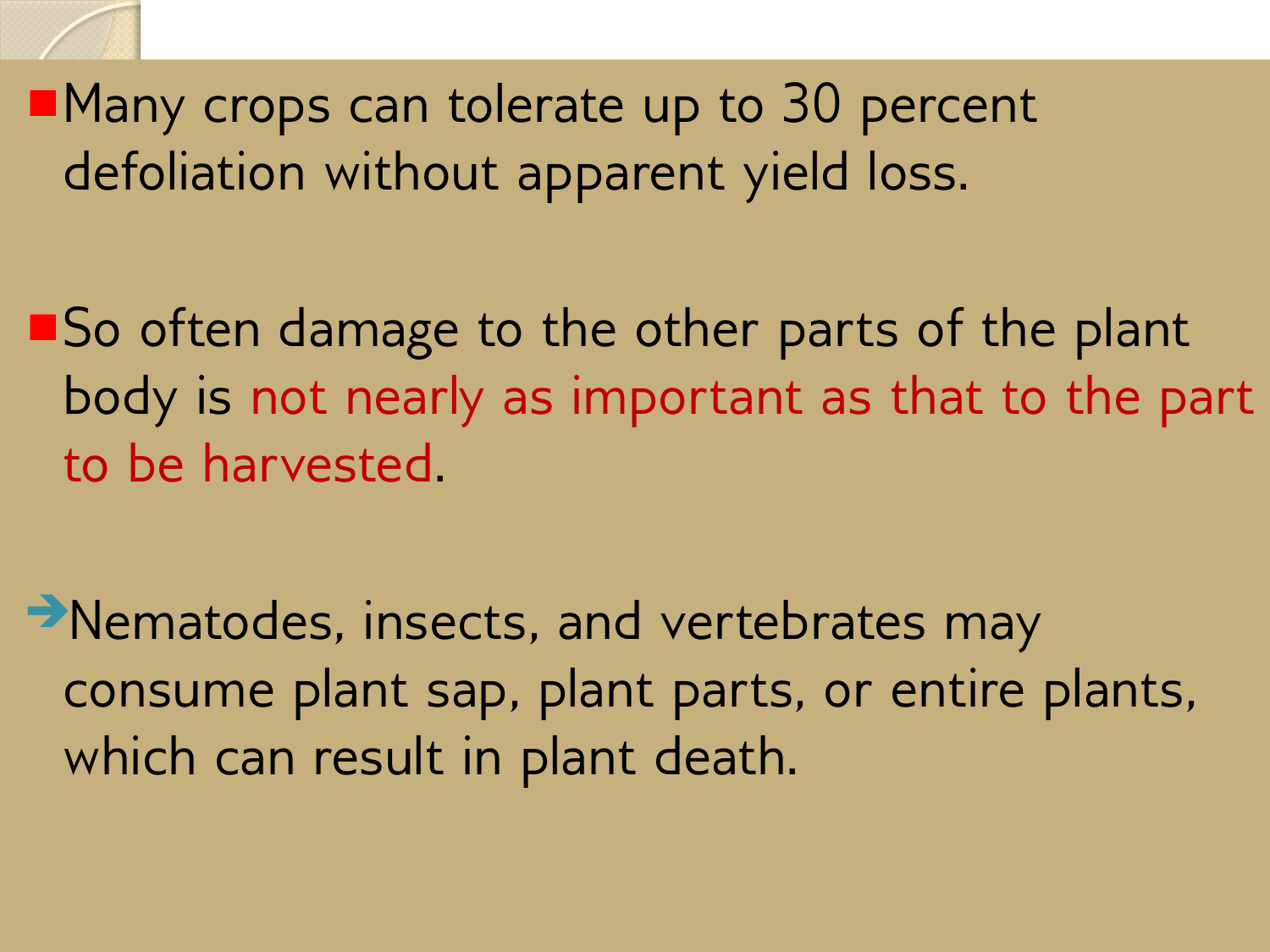

#
Many crops can tolerate up to 30 percent defoliation without apparent yield loss.

So often damage to the other parts of the plant body is not nearly as important as that to the part to be harvested.

Nematodes, insects, and vertebrates may consume plant sap, plant parts, or entire plants, which can result in plant death.